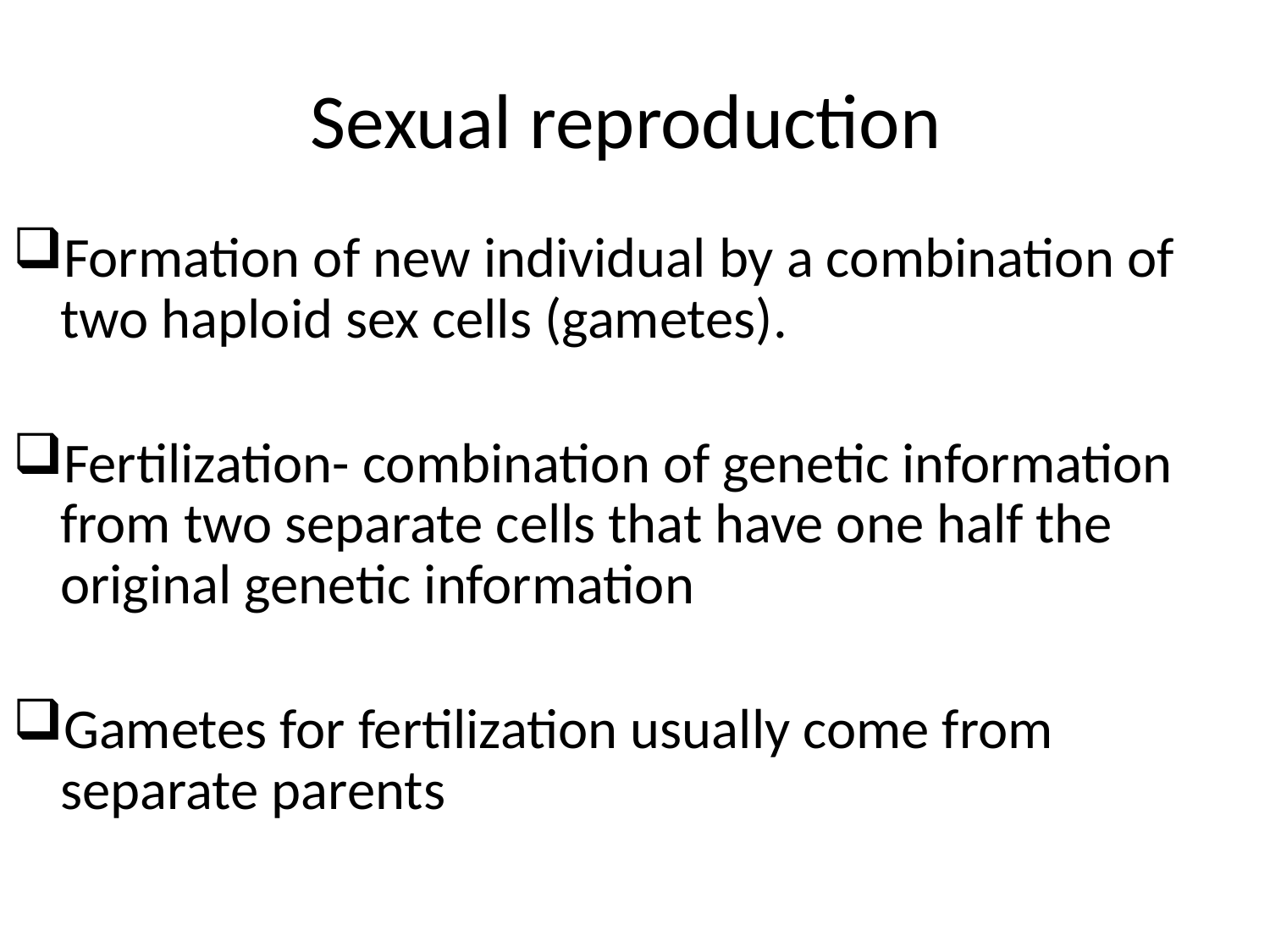

# Sexual reproduction
Formation of new individual by a combination of two haploid sex cells (gametes).

Fertilization- combination of genetic information from two separate cells that have one half the original genetic information

Gametes for fertilization usually come from separate parents